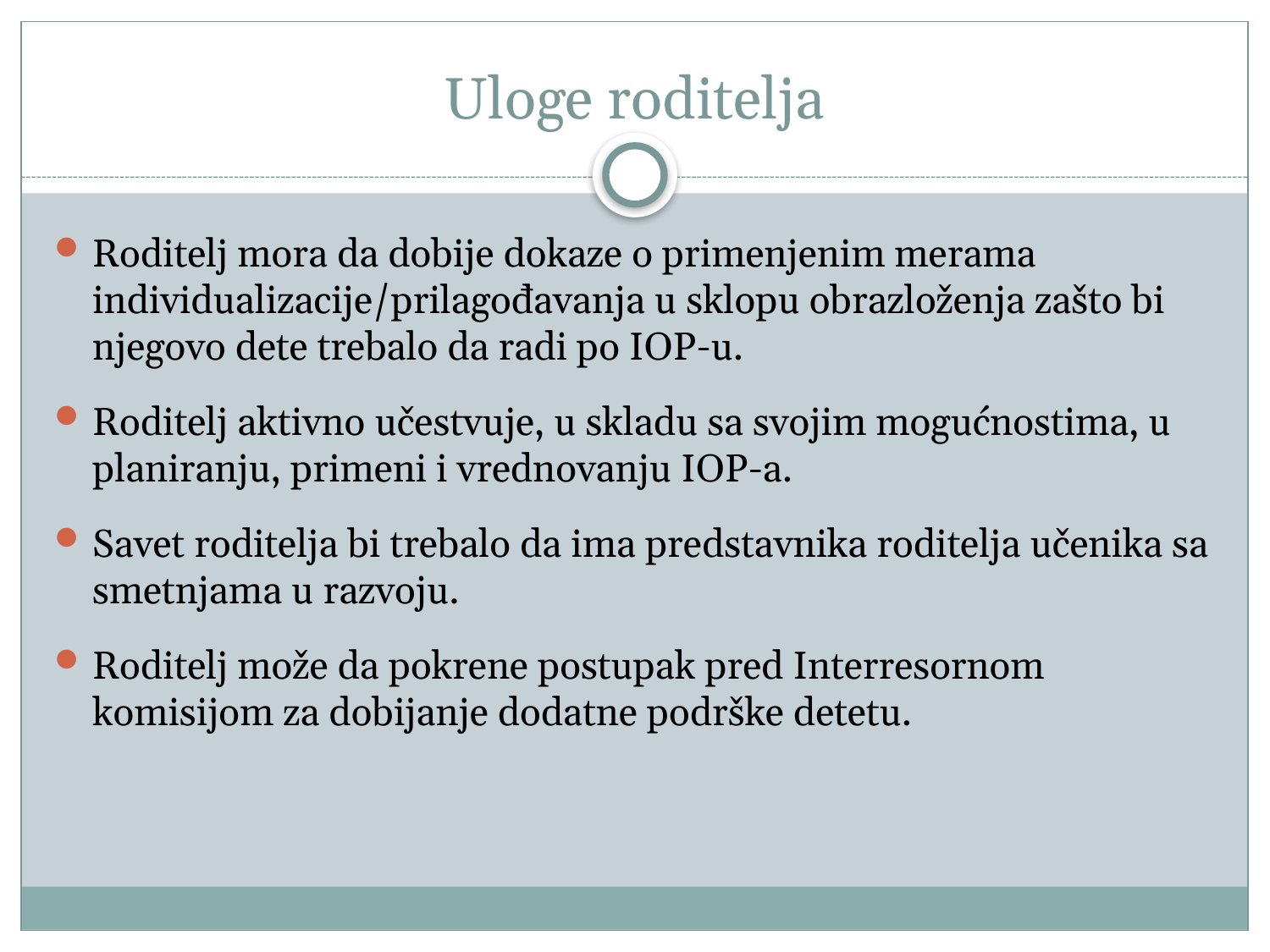

# Uloge roditelja
Roditelj mora da dobije dokaze o primenjenim merama individualizacije/prilagođavanja u sklopu obrazloženja zašto bi njegovo dete trebalo da radi po IOP-u.
Roditelj aktivno učestvuje, u skladu sa svojim mogućnostima, u planiranju, primeni i vrednovanju IOP-a.
Savet roditelja bi trebalo da ima predstavnika roditelja učenika sa smetnjama u razvoju.
Roditelj može da pokrene postupak pred Interresornom komisijom za dobijanje dodatne podrške detetu.